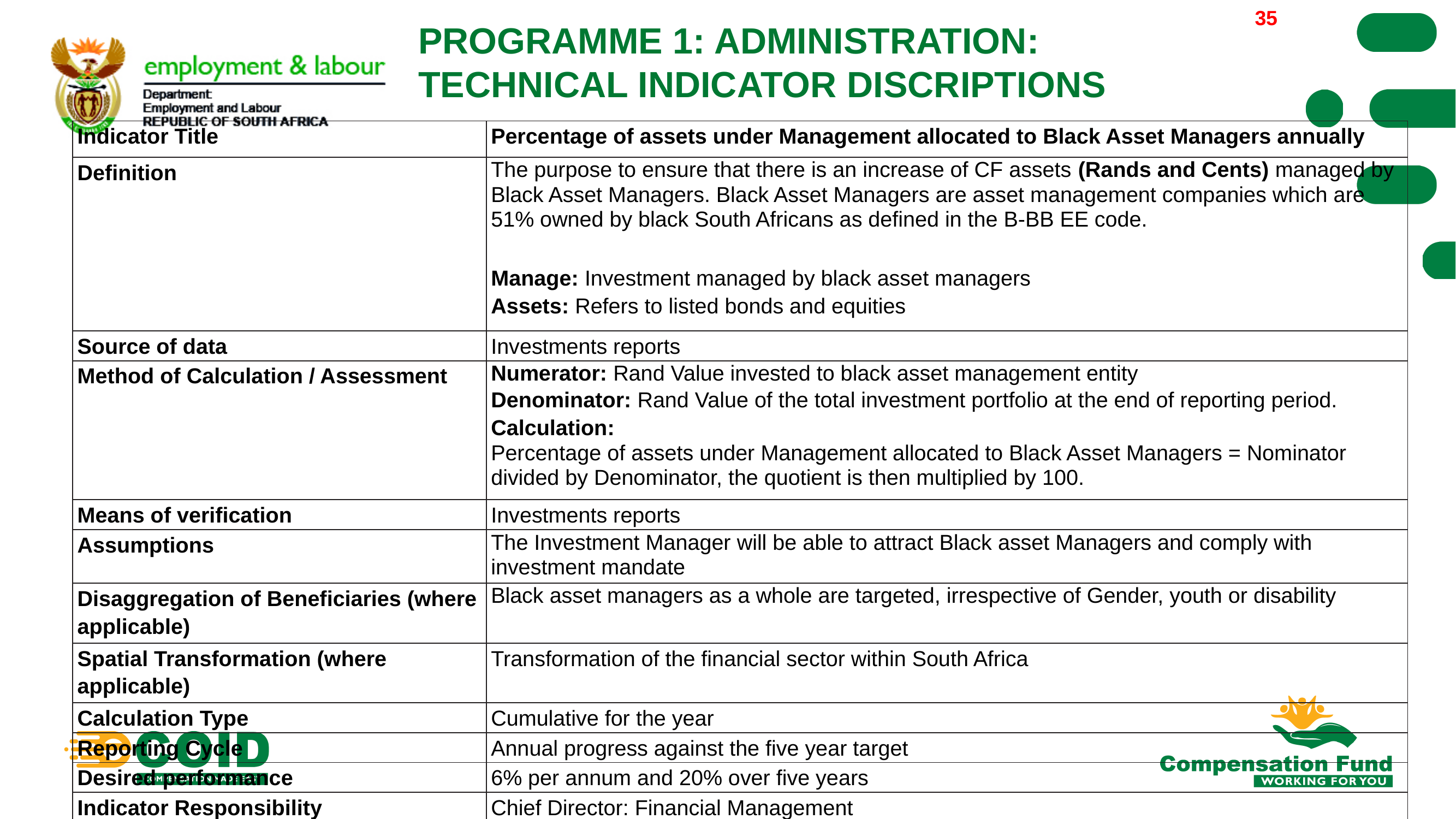

2022/03/30
35
PROGRAMME 1: ADMINISTRATION:
TECHNICAL INDICATOR DISCRIPTIONS
| Indicator Title | Percentage of assets under Management allocated to Black Asset Managers annually |
| --- | --- |
| Definition | The purpose to ensure that there is an increase of CF assets (Rands and Cents) managed by Black Asset Managers. Black Asset Managers are asset management companies which are 51% owned by black South Africans as defined in the B-BB EE code.   Manage: Investment managed by black asset managers Assets: Refers to listed bonds and equities |
| Source of data | Investments reports |
| Method of Calculation / Assessment | Numerator: Rand Value invested to black asset management entity Denominator: Rand Value of the total investment portfolio at the end of reporting period. Calculation: Percentage of assets under Management allocated to Black Asset Managers = Nominator divided by Denominator, the quotient is then multiplied by 100. |
| Means of verification | Investments reports |
| Assumptions | The Investment Manager will be able to attract Black asset Managers and comply with investment mandate |
| Disaggregation of Beneficiaries (where applicable) | Black asset managers as a whole are targeted, irrespective of Gender, youth or disability |
| Spatial Transformation (where applicable) | Transformation of the financial sector within South Africa |
| Calculation Type | Cumulative for the year |
| Reporting Cycle | Annual progress against the five year target |
| Desired performance | 6% per annum and 20% over five years |
| Indicator Responsibility | Chief Director: Financial Management |
35